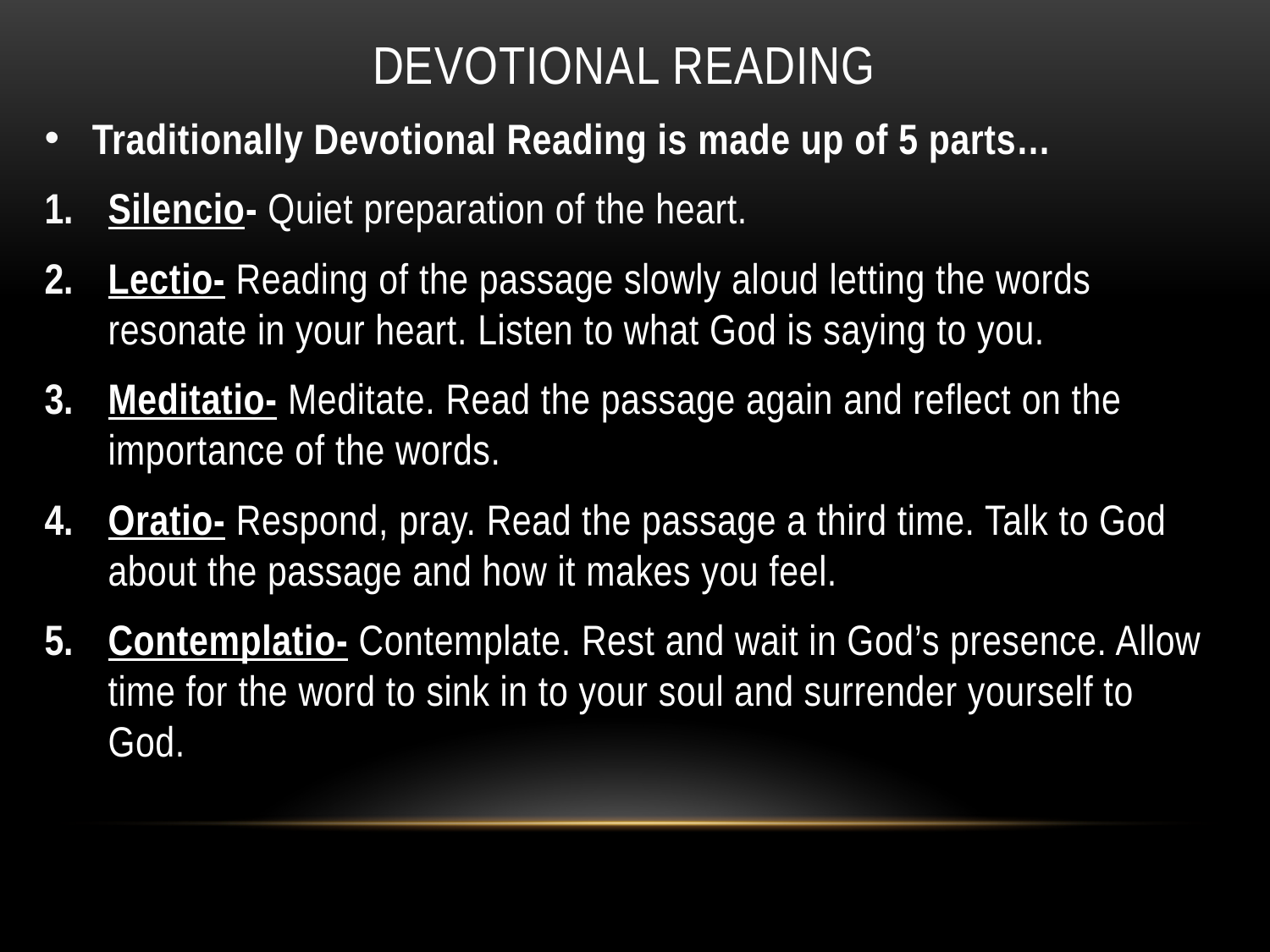

# Devotional Reading
Traditionally Devotional Reading is made up of 5 parts…
Silencio- Quiet preparation of the heart.
Lectio- Reading of the passage slowly aloud letting the words resonate in your heart. Listen to what God is saying to you.
Meditatio- Meditate. Read the passage again and reflect on the importance of the words.
Oratio- Respond, pray. Read the passage a third time. Talk to God about the passage and how it makes you feel.
Contemplatio- Contemplate. Rest and wait in God’s presence. Allow time for the word to sink in to your soul and surrender yourself to God.